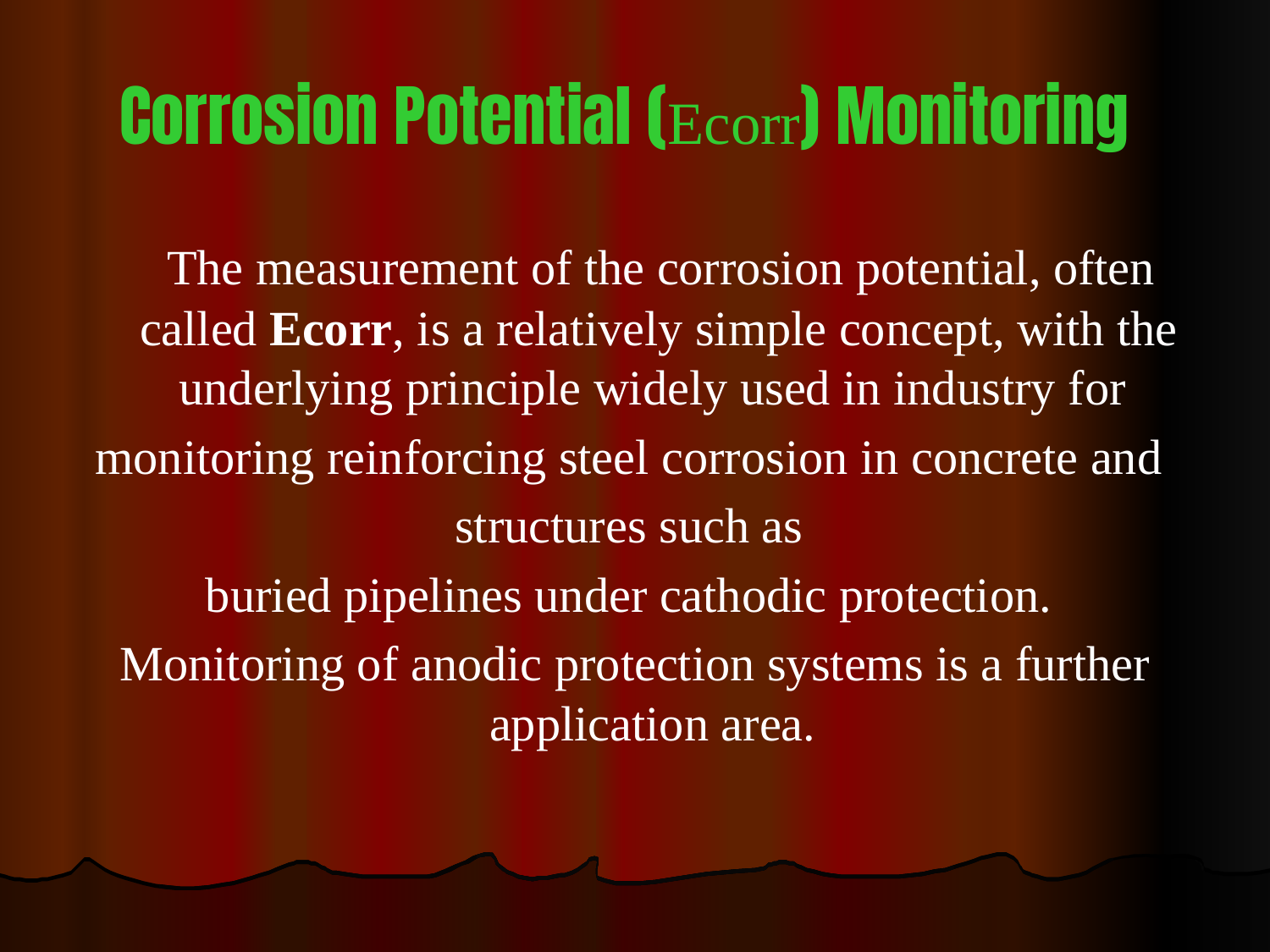

# Corrosion Potential (Ecorr) Monitoring
   The measurement of the corrosion potential, often called Ecorr, is a relatively simple concept, with the underlying principle widely used in industry for
monitoring reinforcing steel corrosion in concrete and
structures such as
buried pipelines under cathodic protection.
Monitoring of anodic protection systems is a further application area.